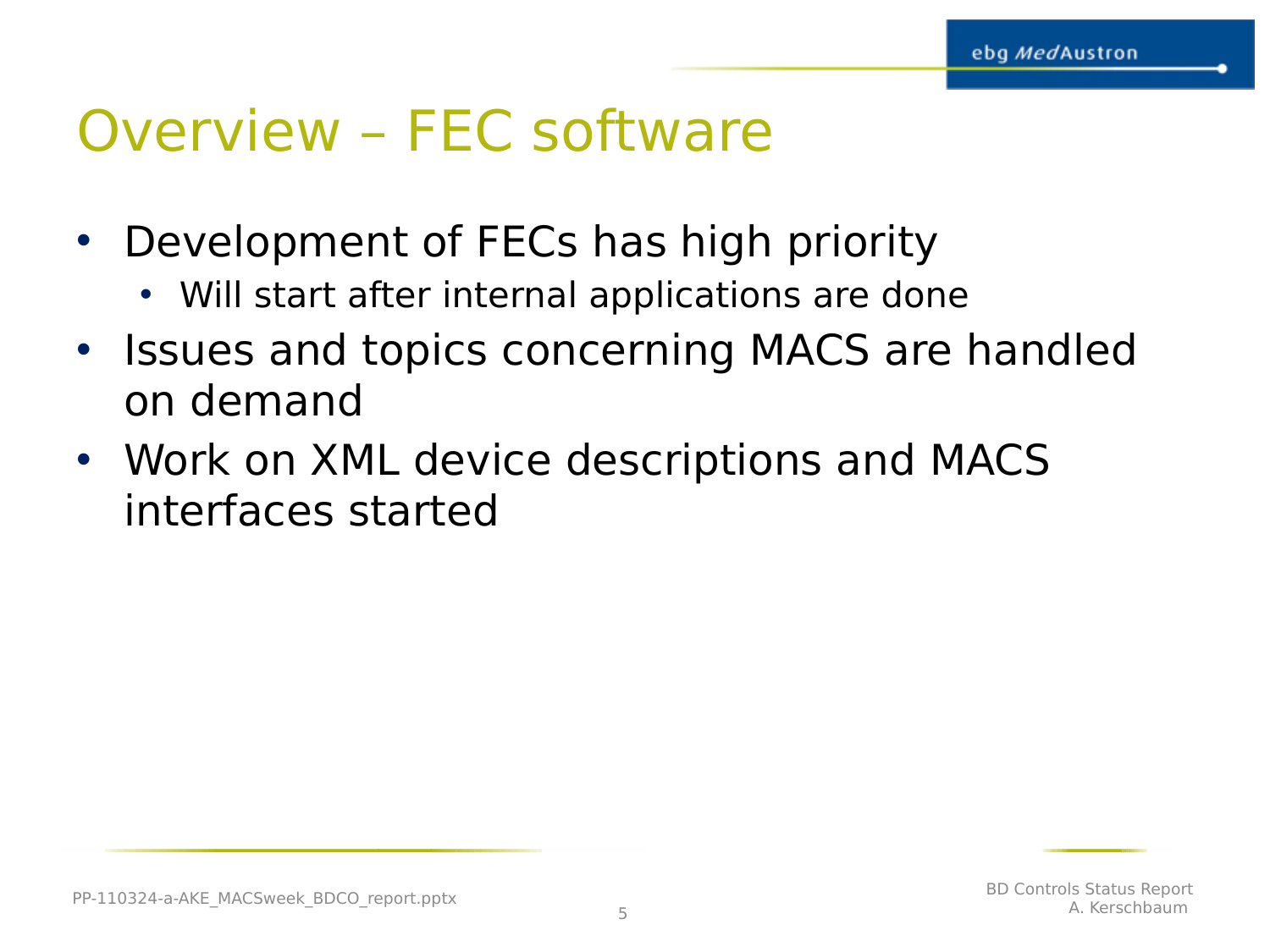

# Overview – FEC software
Development of FECs has high priority
Will start after internal applications are done
Issues and topics concerning MACS are handled on demand
Work on XML device descriptions and MACS interfaces started

PP-110324-a-AKE_MACSweek_BDCO_report.pptx
BD Controls Status Report
A. Kerschbaum
5